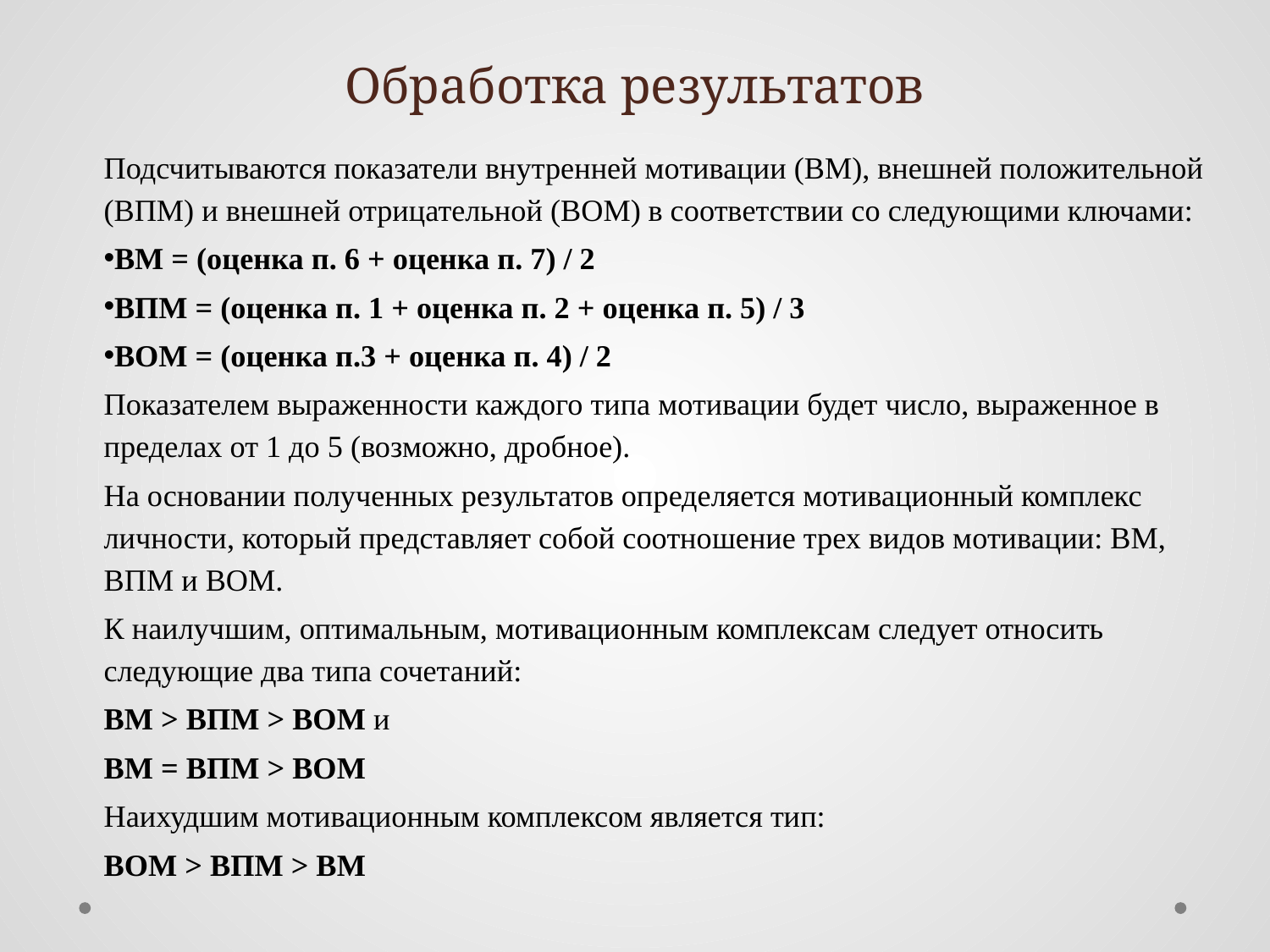

# Обработка результатов
	Подсчитываются показатели внутренней мотивации (ВМ), внешней положительной (ВПМ) и внешней отрицательной (ВОМ) в соответствии со следующими ключами:
ВМ = (оценка п. 6 + оценка п. 7) / 2
ВПМ = (оценка п. 1 + оценка п. 2 + оценка п. 5) / 3
ВОМ = (оценка п.3 + оценка п. 4) / 2
	Показателем выраженности каждого типа мотивации будет число, выраженное в пределах от 1 до 5 (возможно, дробное).
	На основании полученных результатов определяется мотивационный комплекс личности, который представляет собой соотношение трех видов мотивации: ВМ, ВПМ и ВОМ.
	К наилучшим, оптимальным, мотивационным комплексам следует относить следующие два типа сочетаний:
ВМ > ВПМ > ВОМ и
ВМ = ВПМ > ВОМ
Наихудшим мотивационным комплексом является тип:
ВОМ > ВПМ > ВМ